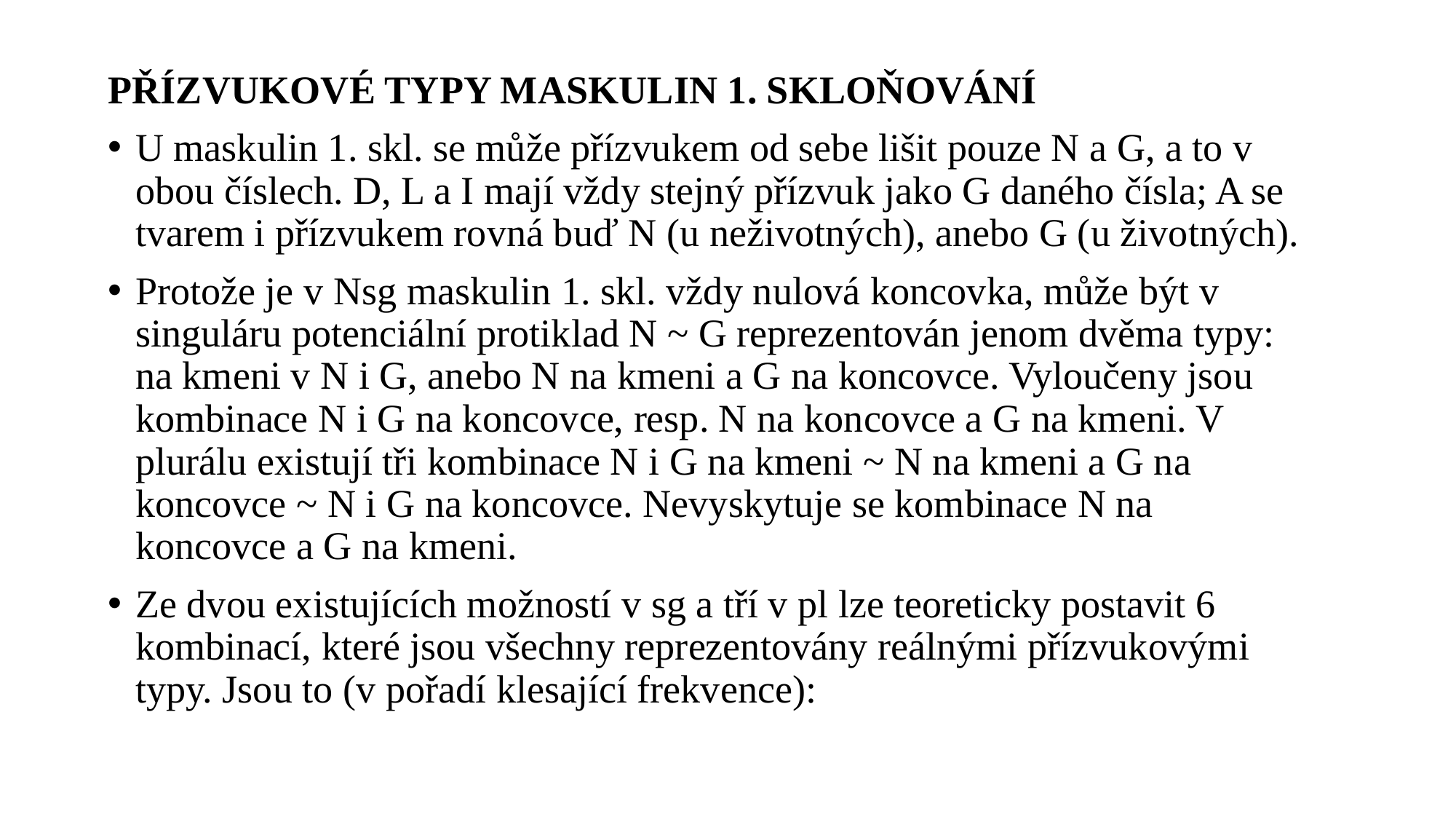

PŘÍZVUKOVÉ TYPY MASKULIN 1. SKLOŇOVÁNÍ
U maskulin 1. skl. se může přízvukem od sebe lišit pouze N a G, a to v obou číslech. D, L a I mají vždy stejný přízvuk jako G daného čísla; A se tvarem i přízvukem rovná buď N (u neživotných), anebo G (u životných).
Protože je v Nsg maskulin 1. skl. vždy nulová koncovka, může být v singuláru potenciální protiklad N ~ G reprezentován jenom dvěma typy: na kmeni v N i G, anebo N na kmeni a G na koncovce. Vyloučeny jsou kombinace N i G na koncovce, resp. N na koncovce a G na kmeni. V plurálu existují tři kombinace N i G na kmeni ~ N na kmeni a G na koncovce ~ N i G na koncovce. Nevyskytuje se kombinace N na koncovce a G na kmeni.
Ze dvou existujících možností v sg a tří v pl lze teoreticky postavit 6 kombinací, které jsou všechny reprezentovány reálnými přízvukovými typy. Jsou to (v pořadí klesající frekvence):